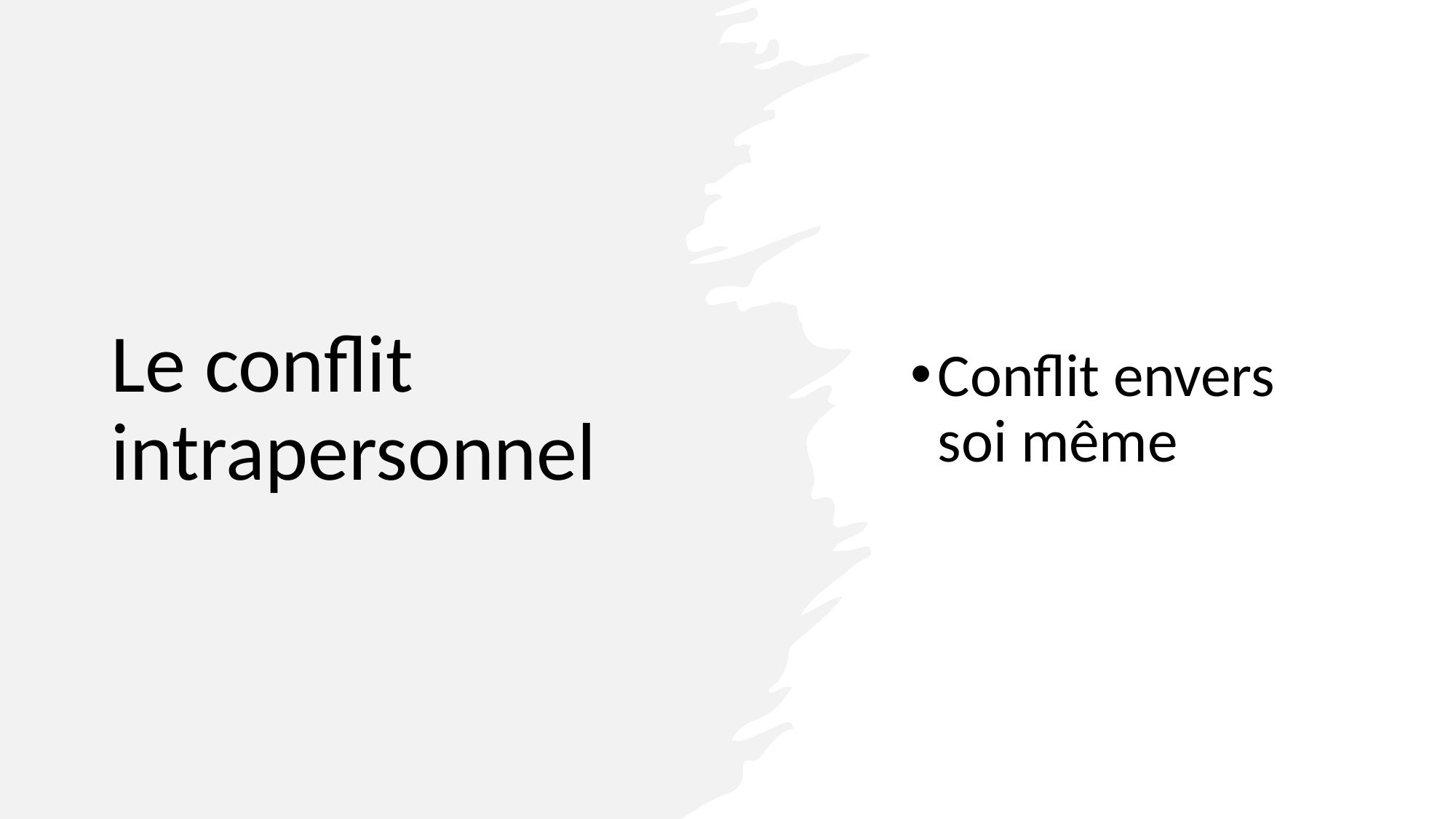

Conflit envers soi même
# Le conflit intrapersonnel